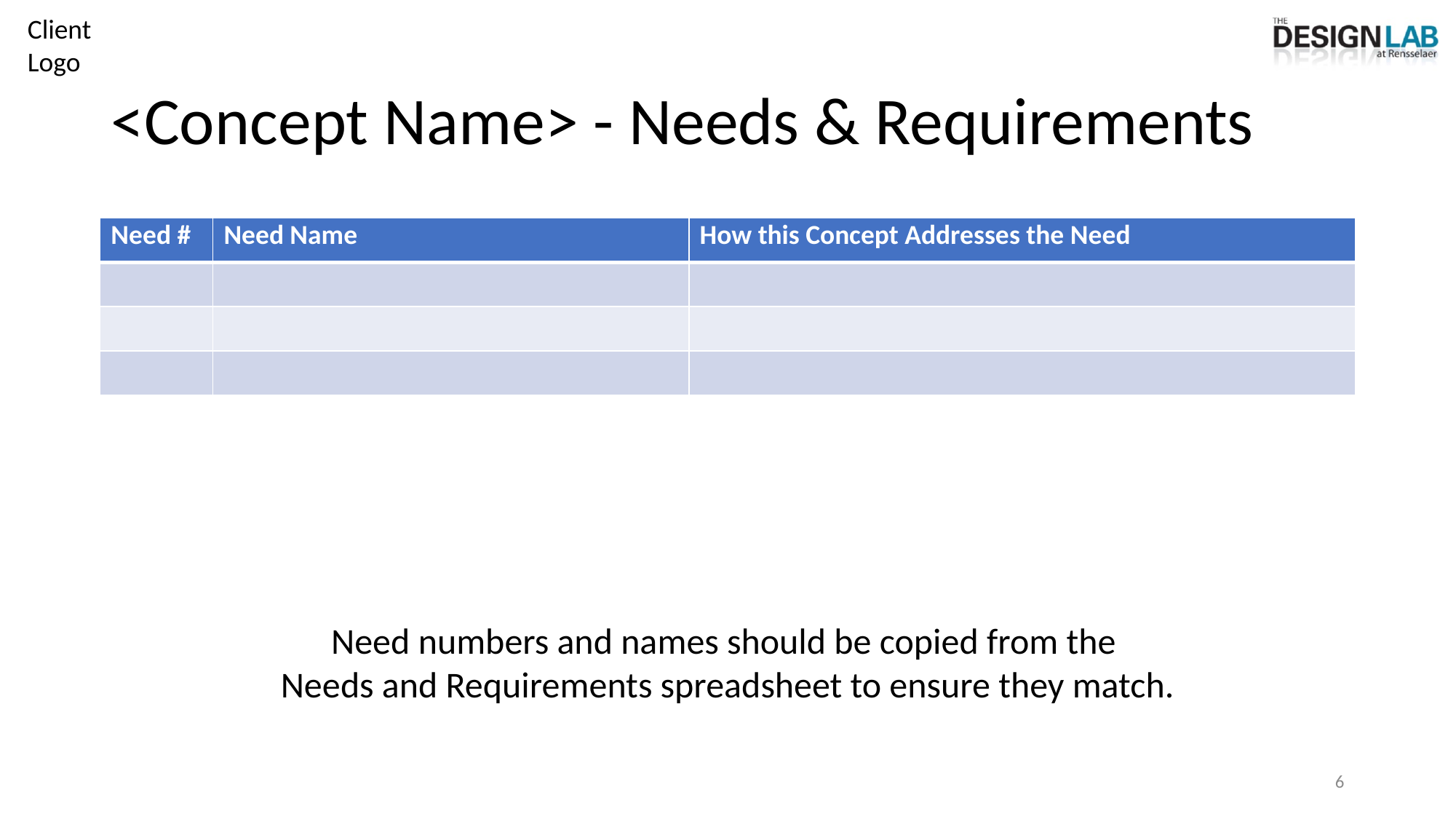

# <Concept Name> - Needs & Requirements
| Need # | Need Name | How this Concept Addresses the Need |
| --- | --- | --- |
|  |  |  |
|  |  |  |
|  |  |  |
Need numbers and names should be copied from the
Needs and Requirements spreadsheet to ensure they match.
6